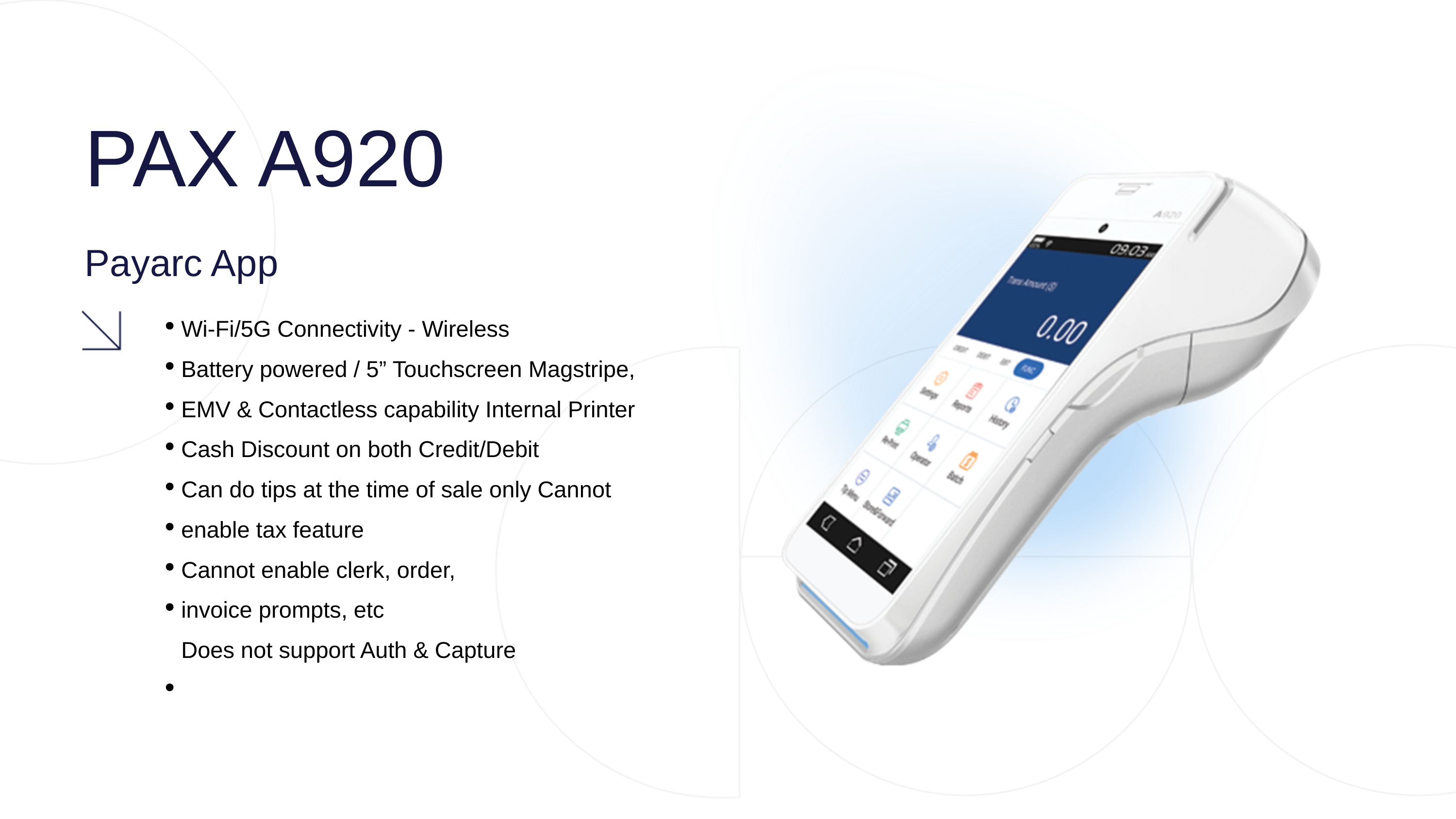

PAX A920
Payarc App
Wi-Fi/5G Connectivity - Wireless
Battery powered / 5” Touchscreen Magstripe, EMV & Contactless capability Internal Printer
Cash Discount on both Credit/Debit
Can do tips at the time of sale only Cannot enable tax feature
Cannot enable clerk, order,
invoice prompts, etc
Does not support Auth & Capture